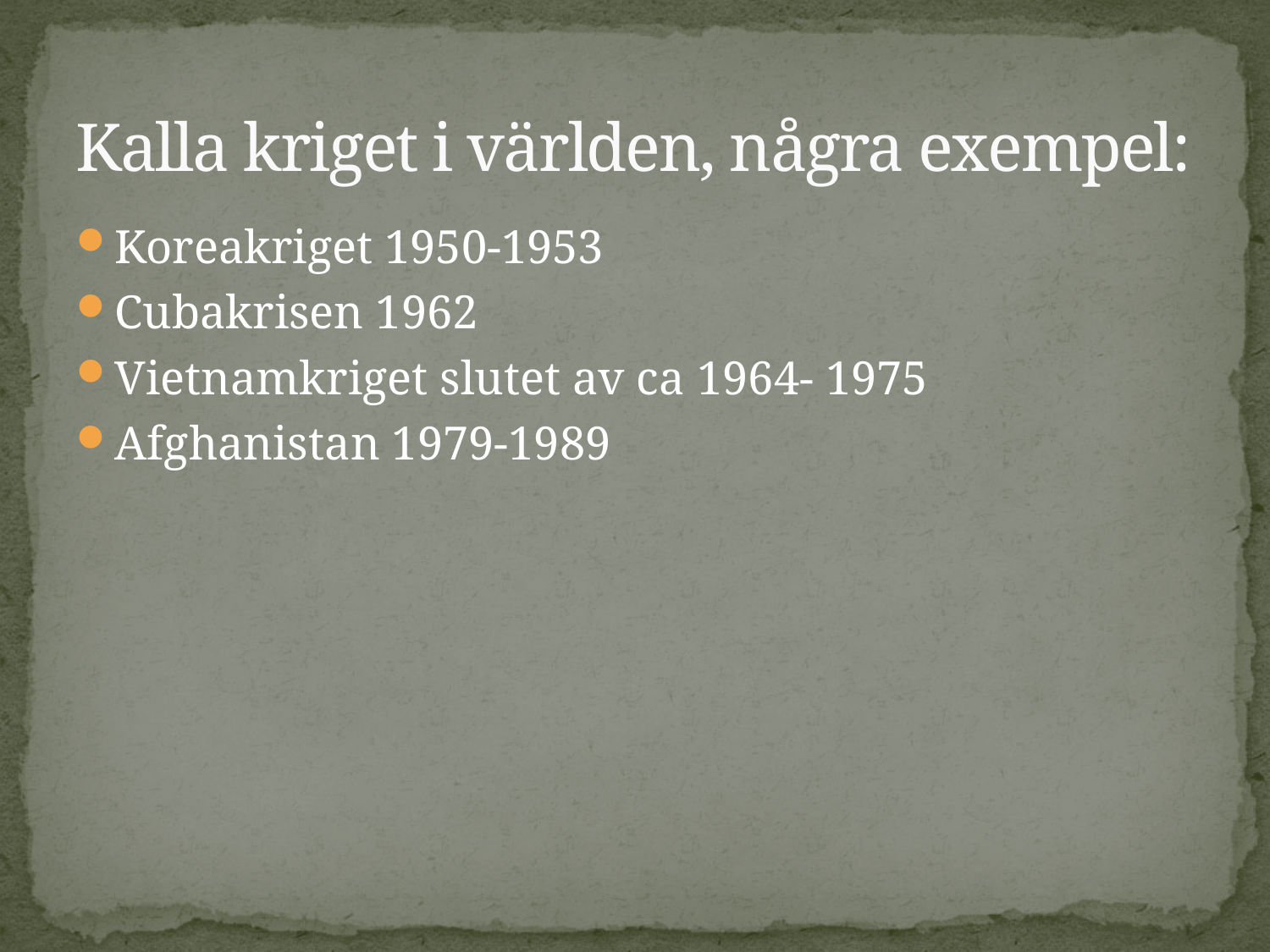

# Kalla kriget i världen, några exempel:
Koreakriget 1950-1953
Cubakrisen 1962
Vietnamkriget slutet av ca 1964- 1975
Afghanistan 1979-1989